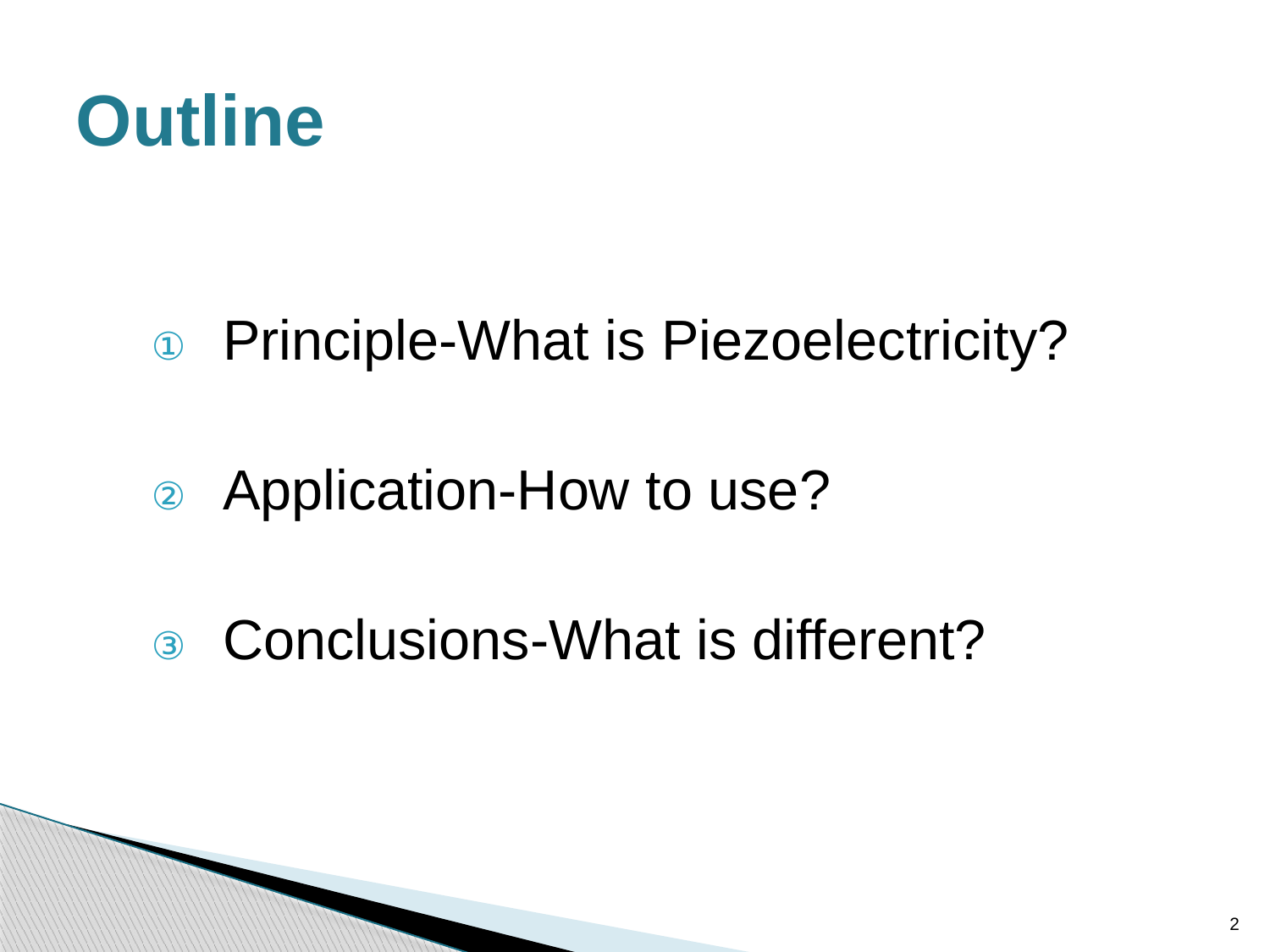

# Outline
Principle-What is Piezoelectricity?

Application-How to use?

Conclusions-What is different?
2